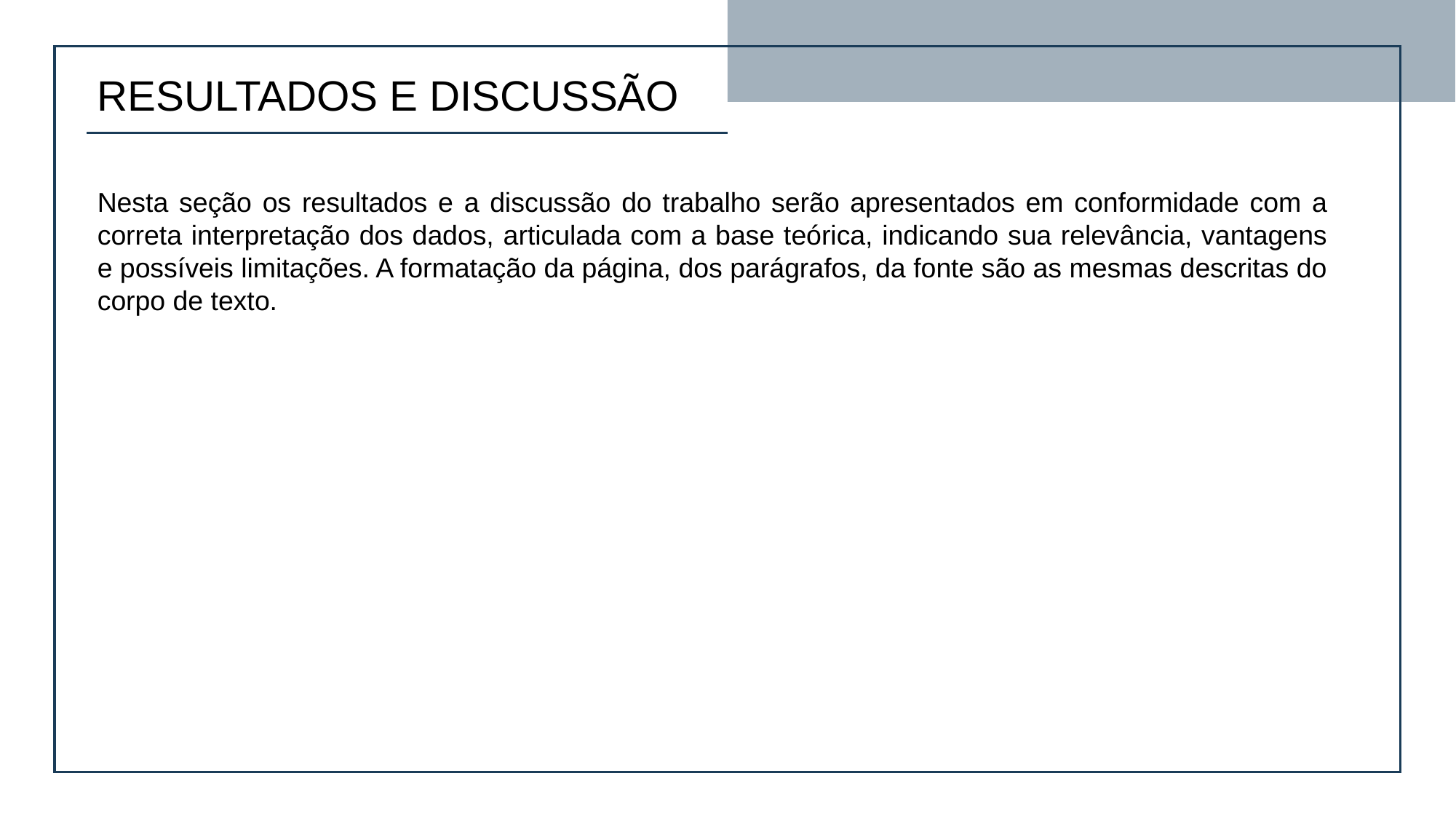

RESULTADOS E DISCUSSÃO
Nesta seção os resultados e a discussão do trabalho serão apresentados em conformidade com a correta interpretação dos dados, articulada com a base teórica, indicando sua relevância, vantagens e possíveis limitações. A formatação da página, dos parágrafos, da fonte são as mesmas descritas do corpo de texto.